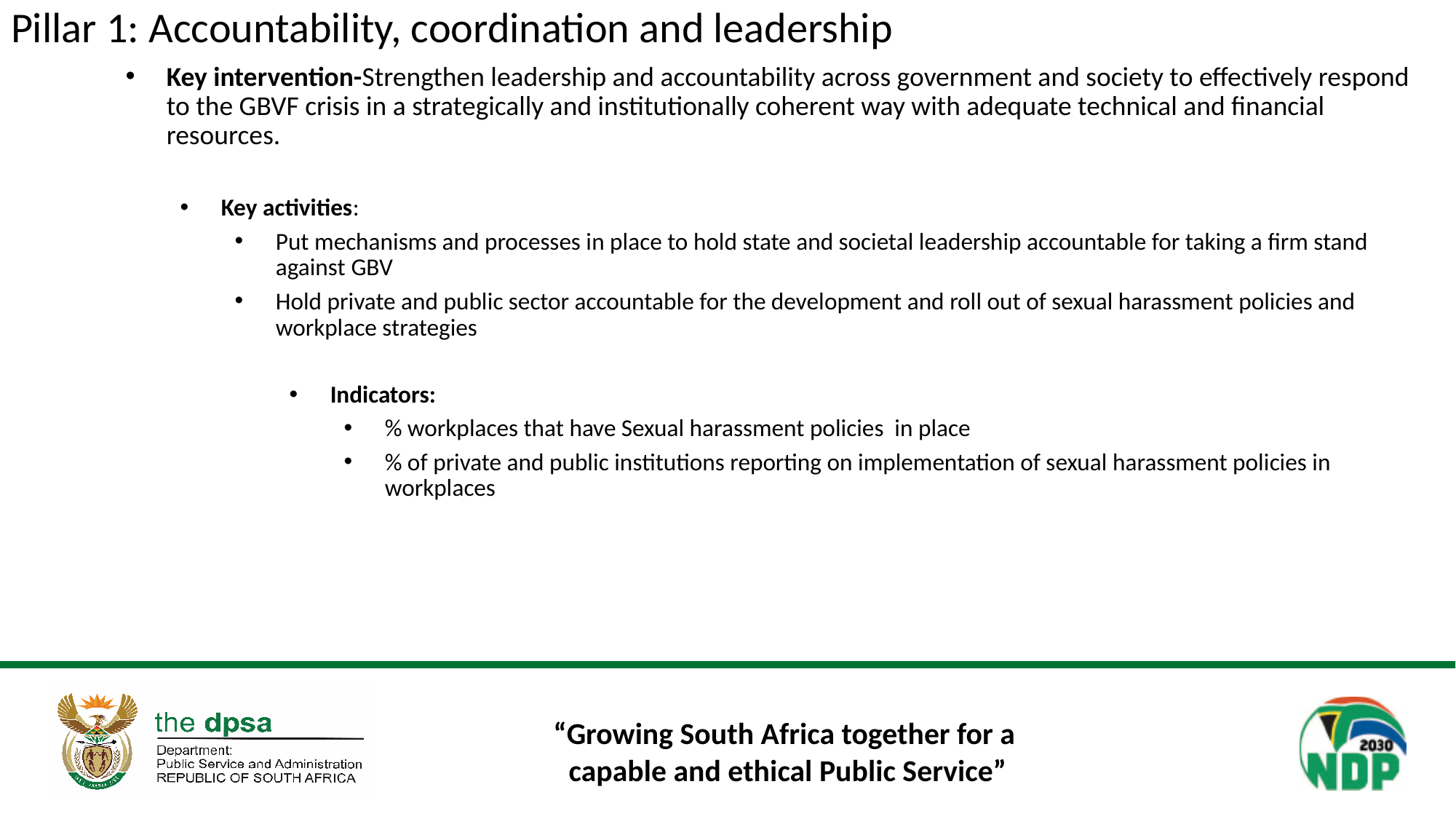

# Pillar 1: Accountability, coordination and leadership
Key intervention-Strengthen leadership and accountability across government and society to effectively respond to the GBVF crisis in a strategically and institutionally coherent way with adequate technical and financial resources.

Key activities:
Put mechanisms and processes in place to hold state and societal leadership accountable for taking a firm stand against GBV
Hold private and public sector accountable for the development and roll out of sexual harassment policies and workplace strategies

Indicators:
% workplaces that have Sexual harassment policies  in place
% of private and public institutions reporting on implementation of sexual harassment policies in workplaces